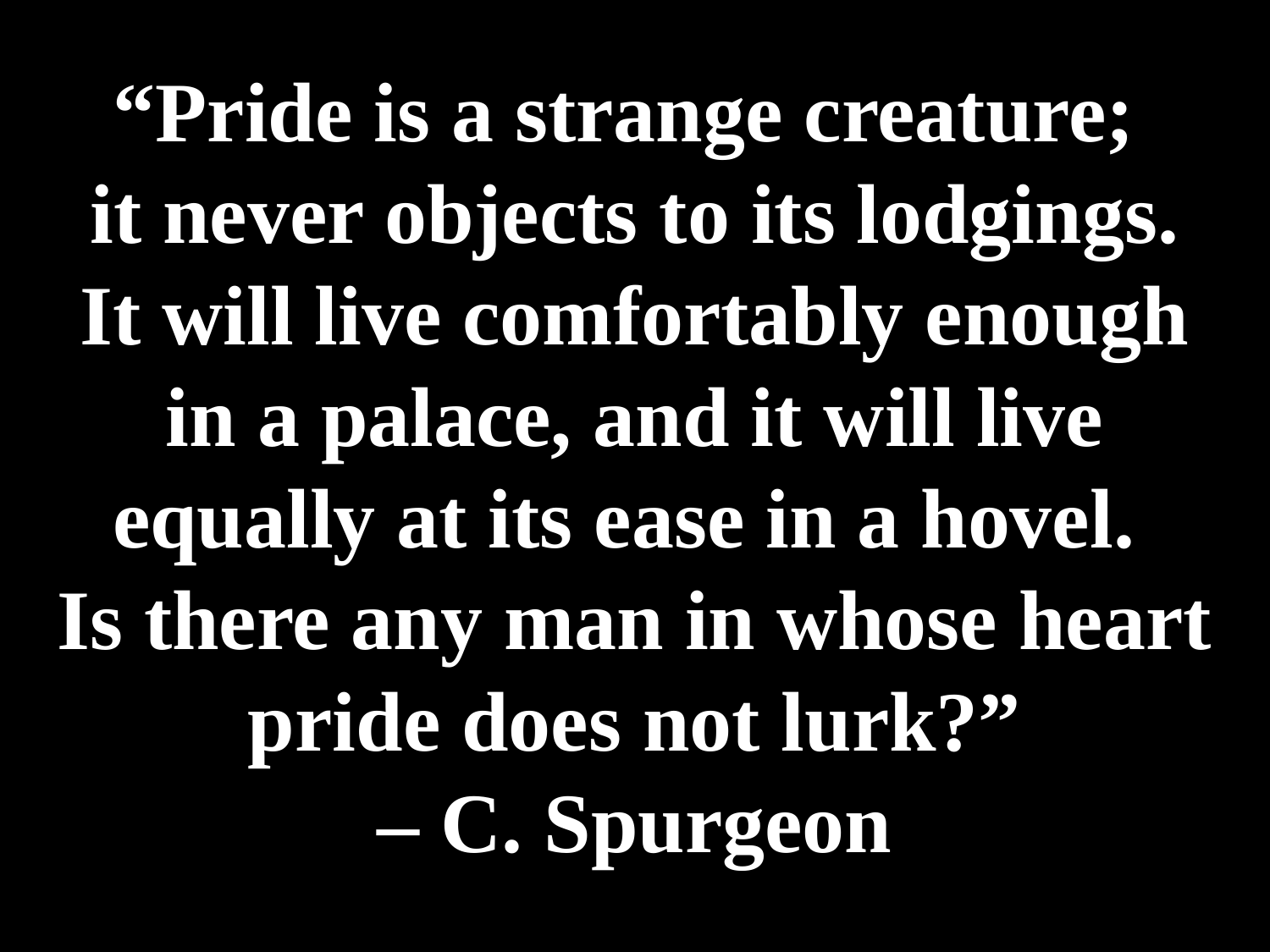

# “Pride is a strange creature; it never objects to its lodgings. It will live comfortably enough in a palace, and it will live equally at its ease in a hovel. Is there any man in whose heart pride does not lurk?” – C. Spurgeon